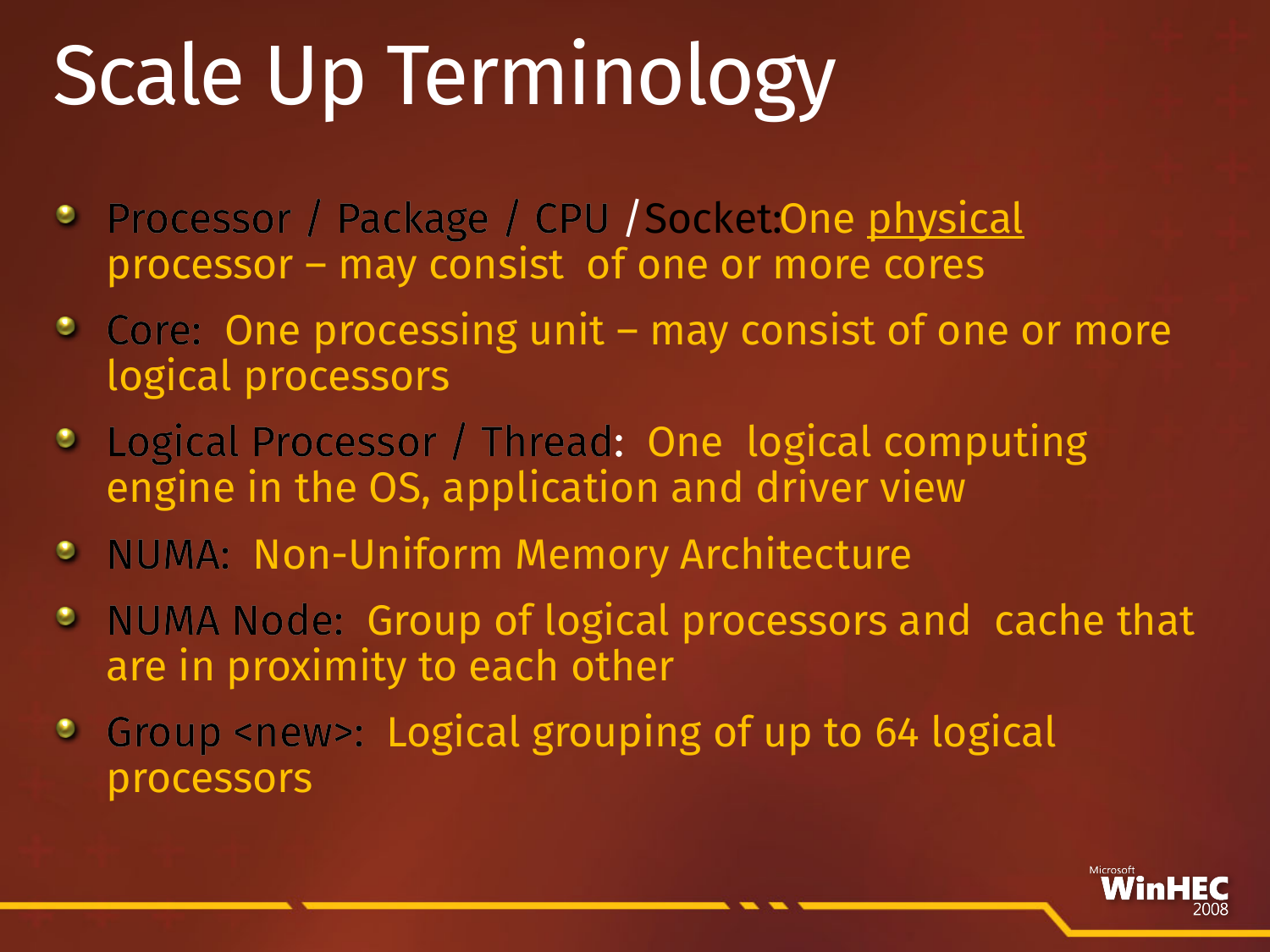

# Scale Up Terminology
Processor / Package / CPU /            One physical processor – may consist  of one or more cores
Core:  One processing unit – may consist of one or more logical processors
Logical Processor / Thread:  One  logical computing engine in the OS, application and driver view
NUMA:  Non-Uniform Memory Architecture
NUMA Node:  Group of logical processors and  cache that are in proximity to each other
Group <new>:  Logical grouping of up to 64 logical processors

Processor / Package / CPU   Socket: ne physical processor – may consist  of one or more cores
Core:  One processing unit – may consist of one or more logical processor
Logical Processor / Thread:  One  logical computing engine in the OS, application and driver view
NUMA:  Non-Uniform Memory Architecture
NUMA Node:  Group of logical processors and  cache that are in proximity to each other
Group <new>:  Logical grouping of up to 64 logical processors